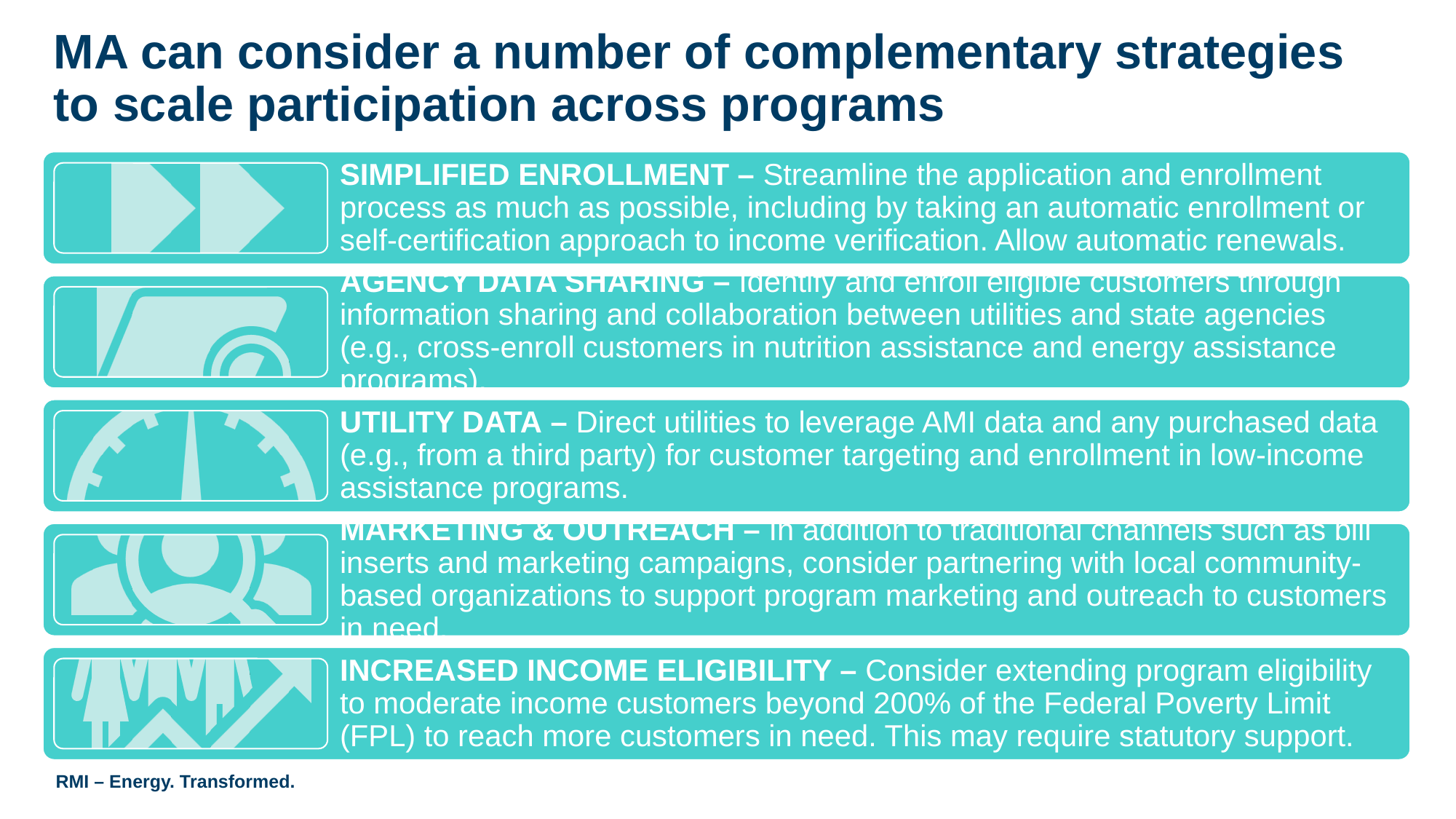

# MA can consider a number of complementary strategies to scale participation across programs
SIMPLIFIED ENROLLMENT – Streamline the application and enrollment process as much as possible, including by taking an automatic enrollment or self-certification approach to income verification. Allow automatic renewals.
AGENCY DATA SHARING – Identify and enroll eligible customers through information sharing and collaboration between utilities and state agencies (e.g., cross-enroll customers in nutrition assistance and energy assistance programs).
UTILITY DATA – Direct utilities to leverage AMI data and any purchased data (e.g., from a third party) for customer targeting and enrollment in low-income assistance programs.
MARKETING & OUTREACH – In addition to traditional channels such as bill inserts and marketing campaigns, consider partnering with local community-based organizations to support program marketing and outreach to customers in need.
INCREASED INCOME ELIGIBILITY – Consider extending program eligibility to moderate income customers beyond 200% of the Federal Poverty Limit (FPL) to reach more customers in need. This may require statutory support.